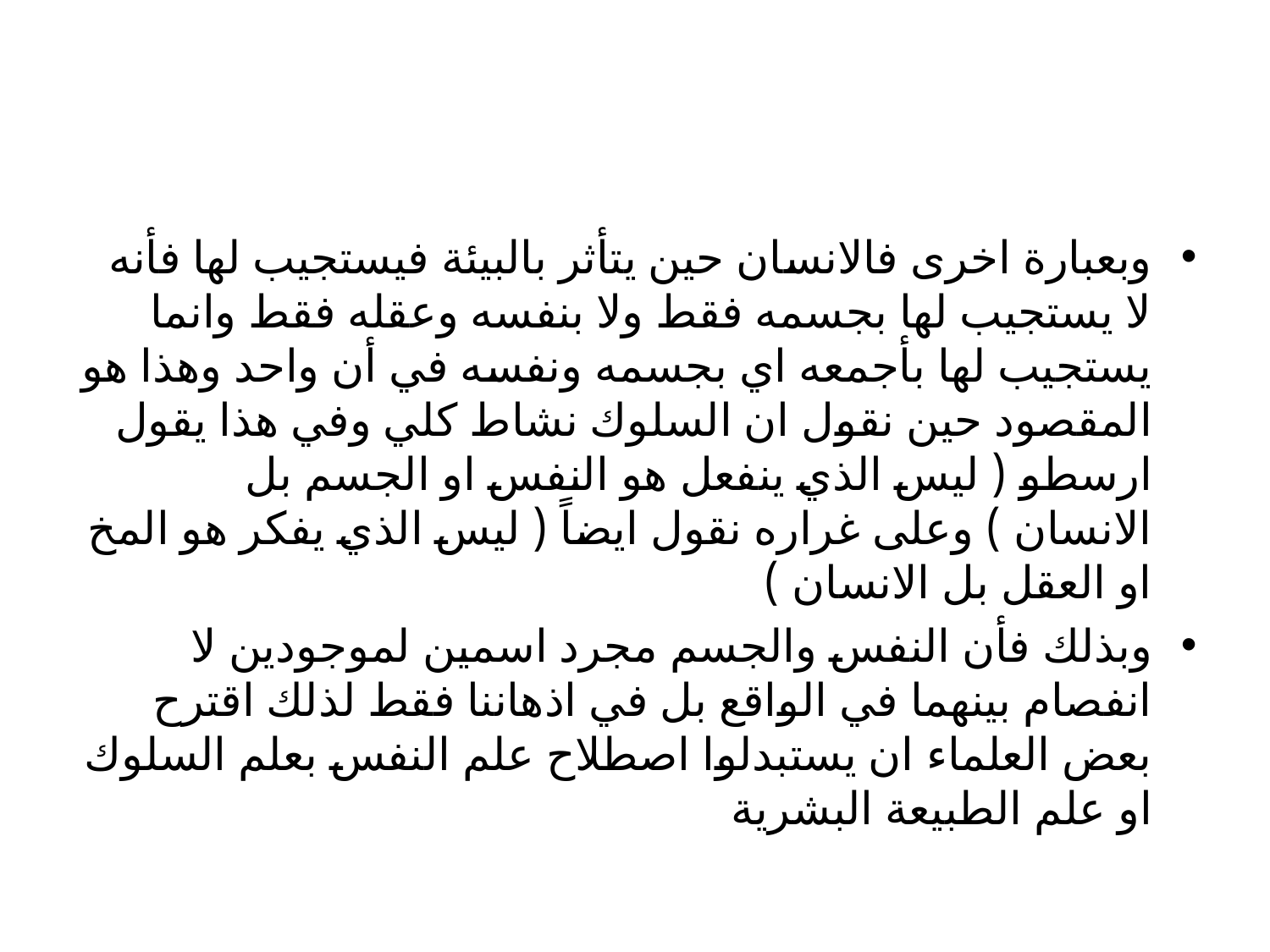

#
وبعبارة اخرى فالانسان حين يتأثر بالبيئة فيستجيب لها فأنه لا يستجيب لها بجسمه فقط ولا بنفسه وعقله فقط وانما يستجيب لها بأجمعه اي بجسمه ونفسه في أن واحد وهذا هو المقصود حين نقول ان السلوك نشاط كلي وفي هذا يقول ارسطو ( ليس الذي ينفعل هو النفس او الجسم بل الانسان ) وعلى غراره نقول ايضاً ( ليس الذي يفكر هو المخ او العقل بل الانسان )
وبذلك فأن النفس والجسم مجرد اسمين لموجودين لا انفصام بينهما في الواقع بل في اذهاننا فقط لذلك اقترح بعض العلماء ان يستبدلوا اصطلاح علم النفس بعلم السلوك او علم الطبيعة البشرية